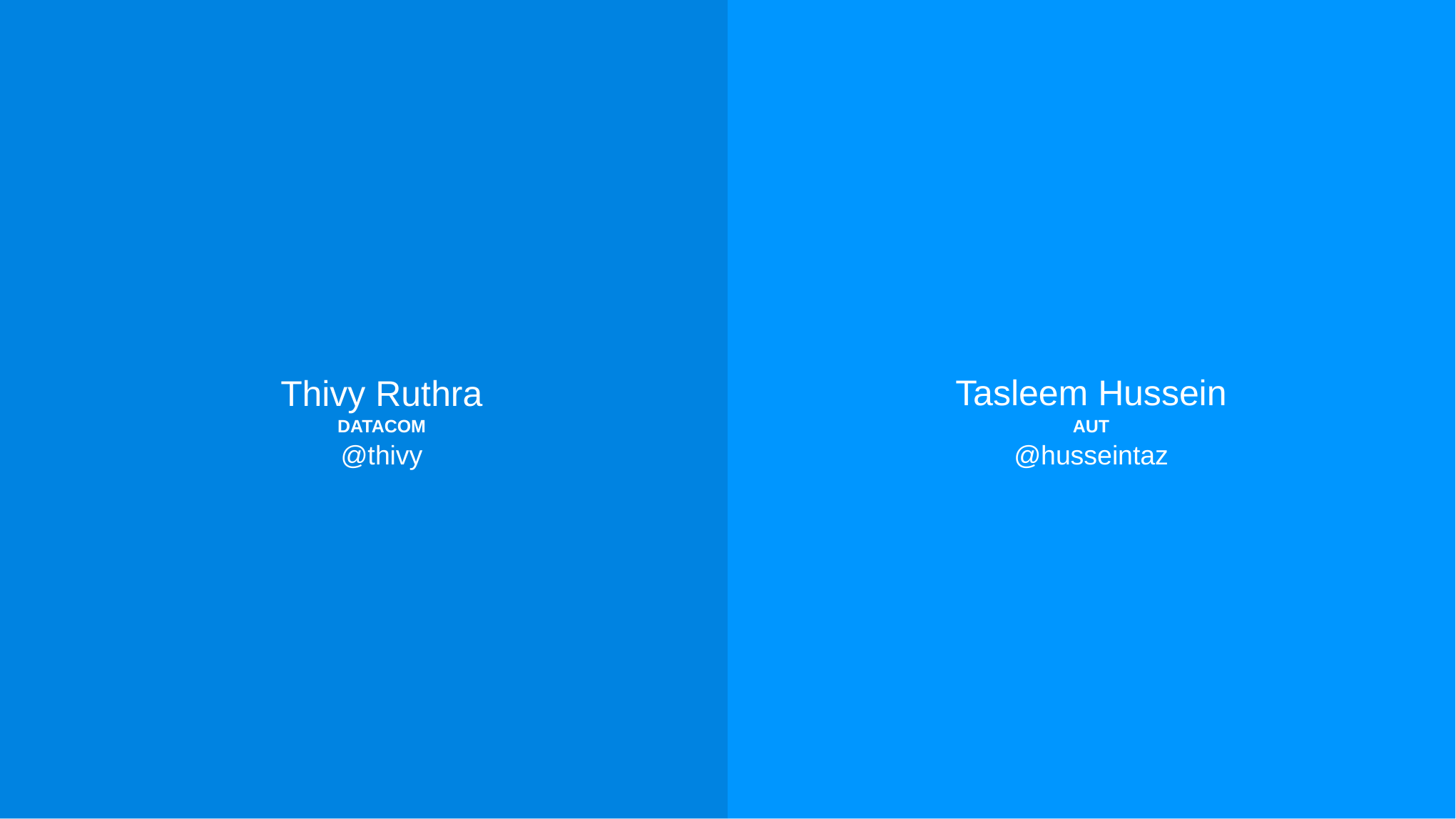

Tasleem Hussein
AUT
@husseintaz
Thivy Ruthra
DATACOM
@thivy